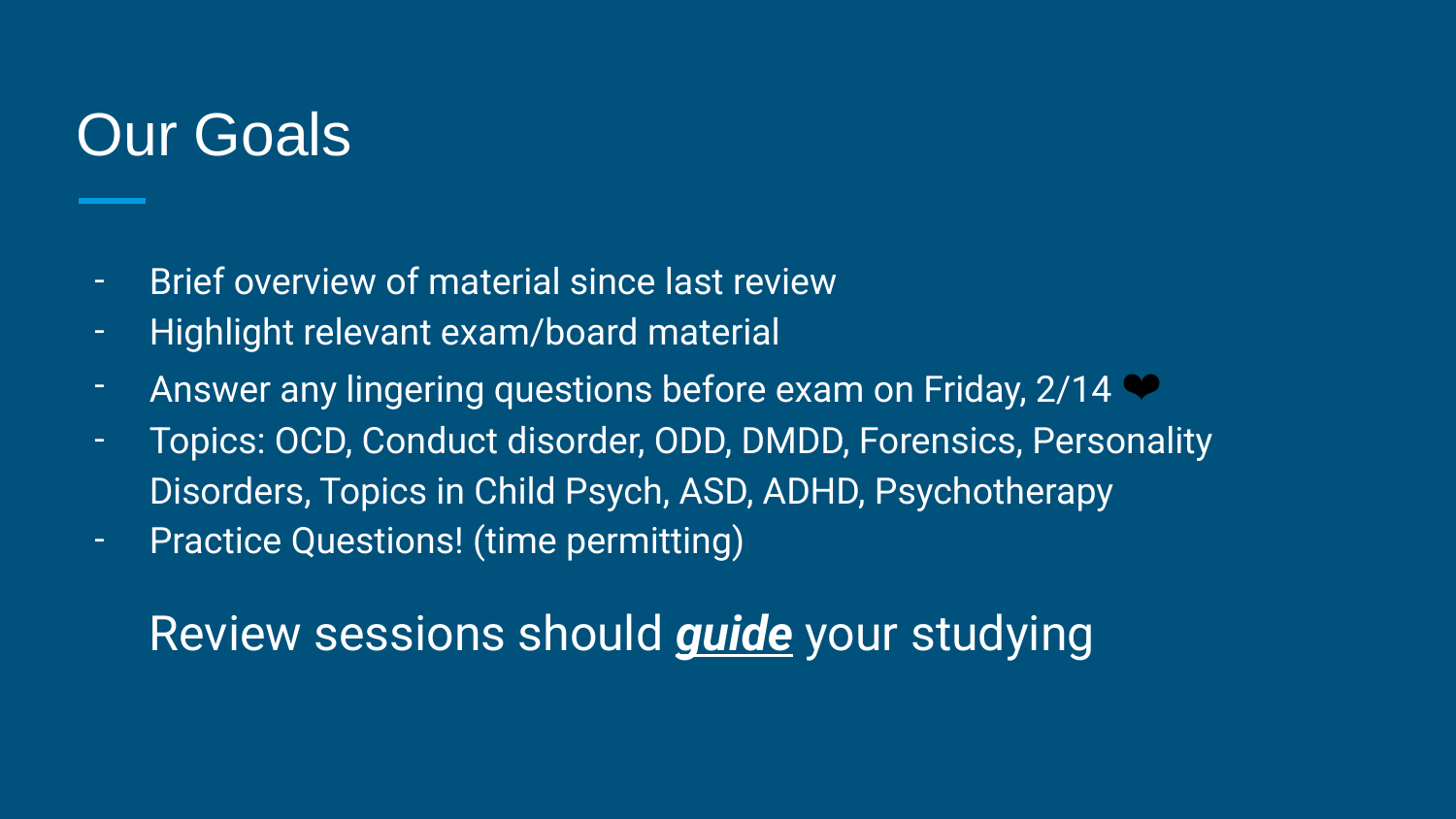

# Our Goals
Brief overview of material since last review
Highlight relevant exam/board material
Answer any lingering questions before exam on Friday, 2/14 ❤️
Topics: OCD, Conduct disorder, ODD, DMDD, Forensics, Personality Disorders, Topics in Child Psych, ASD, ADHD, Psychotherapy
Practice Questions! (time permitting)
Review sessions should guide your studying